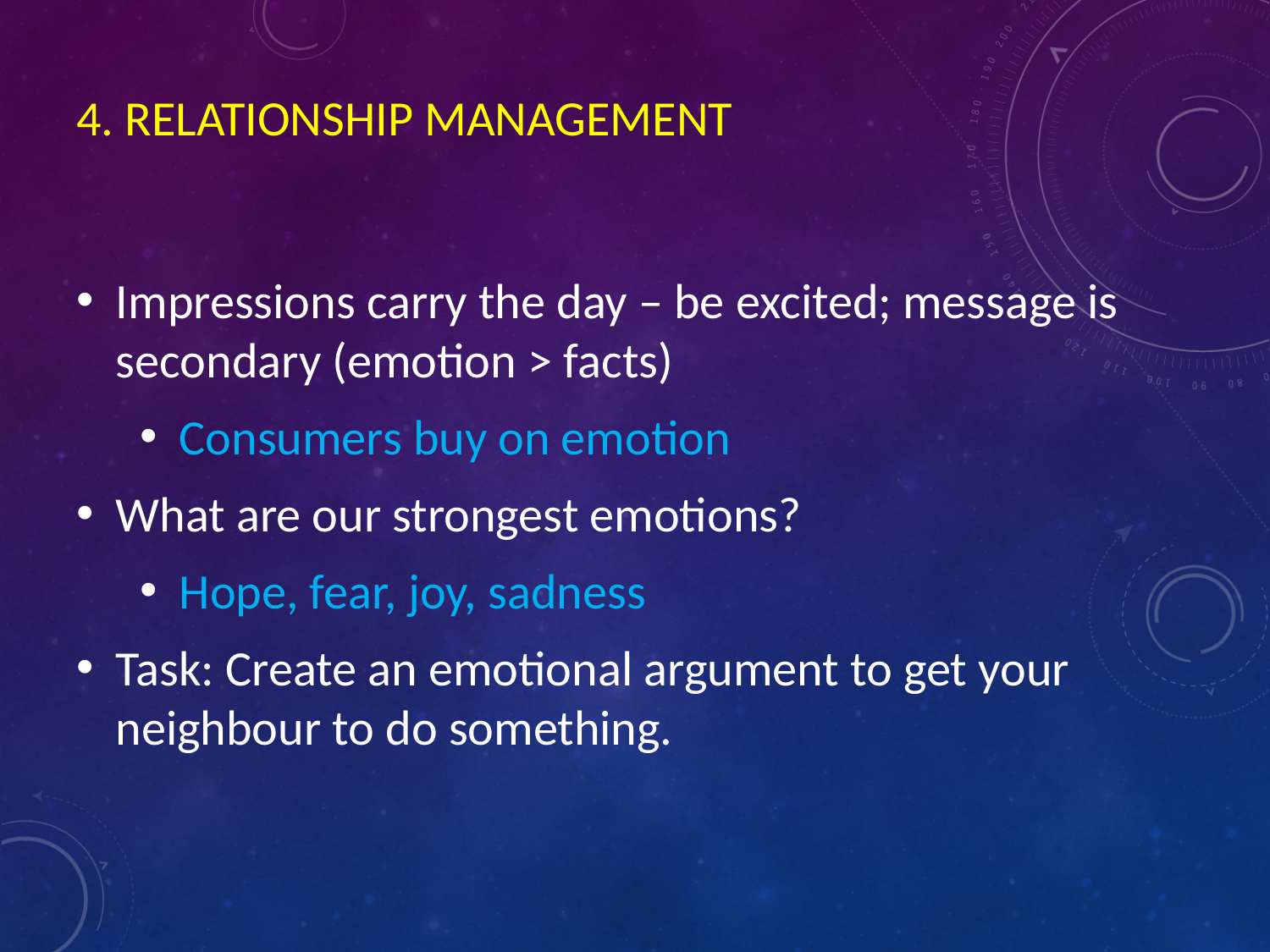

# 4. Relationship Management
Impressions carry the day – be excited; message is secondary (emotion > facts)
Consumers buy on emotion
What are our strongest emotions?
Hope, fear, joy, sadness
Task: Create an emotional argument to get your neighbour to do something.